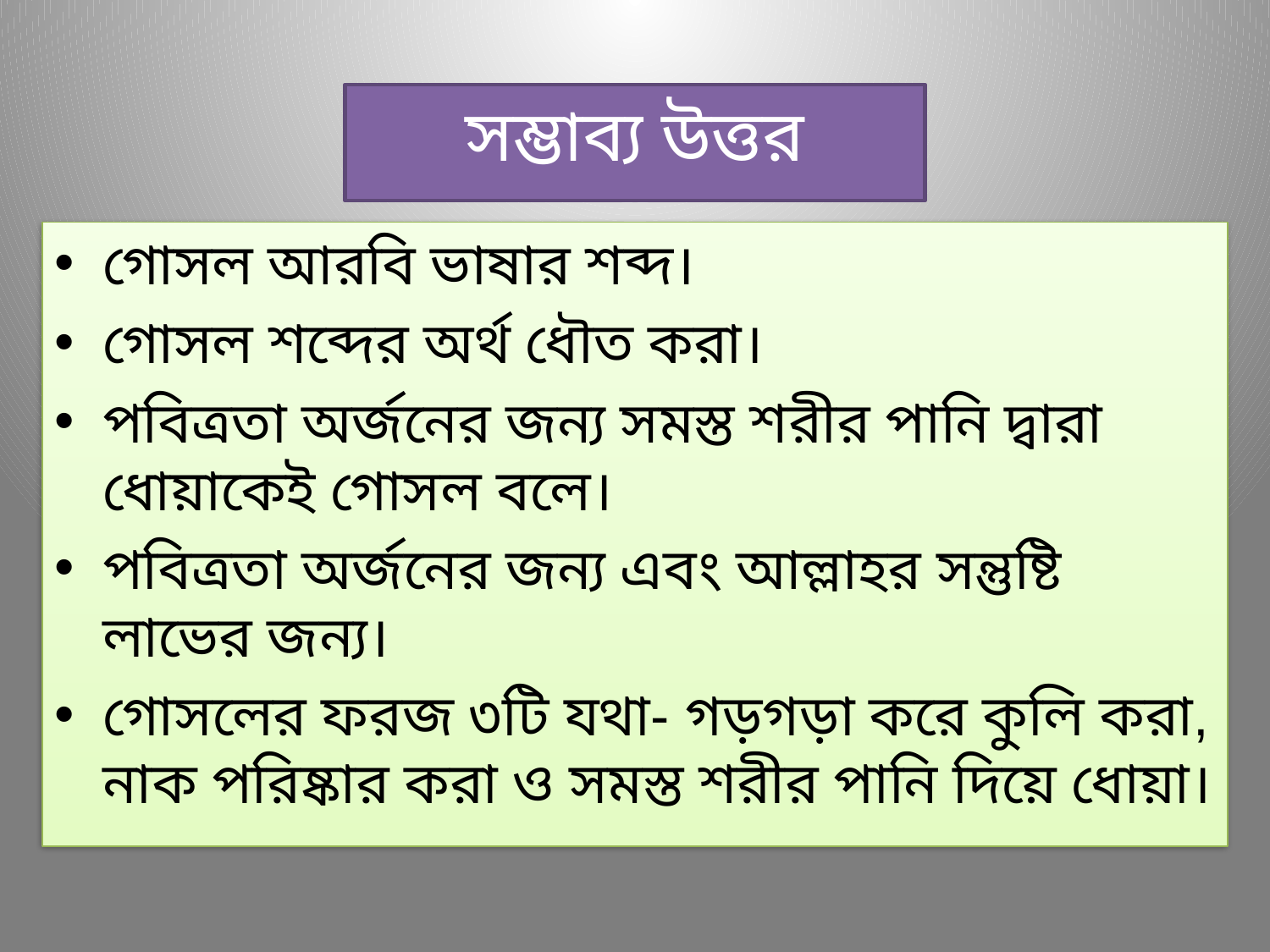

সম্ভাব্য উত্তর
গোসল আরবি ভাষার শব্দ।
গোসল শব্দের অর্থ ধৌত করা।
পবিত্রতা অর্জনের জন্য সমস্ত শরীর পানি দ্বারা ধোয়াকেই গোসল বলে।
পবিত্রতা অর্জনের জন্য এবং আল্লাহর সন্তুষ্টি লাভের জন্য।
গোসলের ফরজ ৩টি যথা- গড়গড়া করে কুলি করা, নাক পরিষ্কার করা ও সমস্ত শরীর পানি দিয়ে ধোয়া।